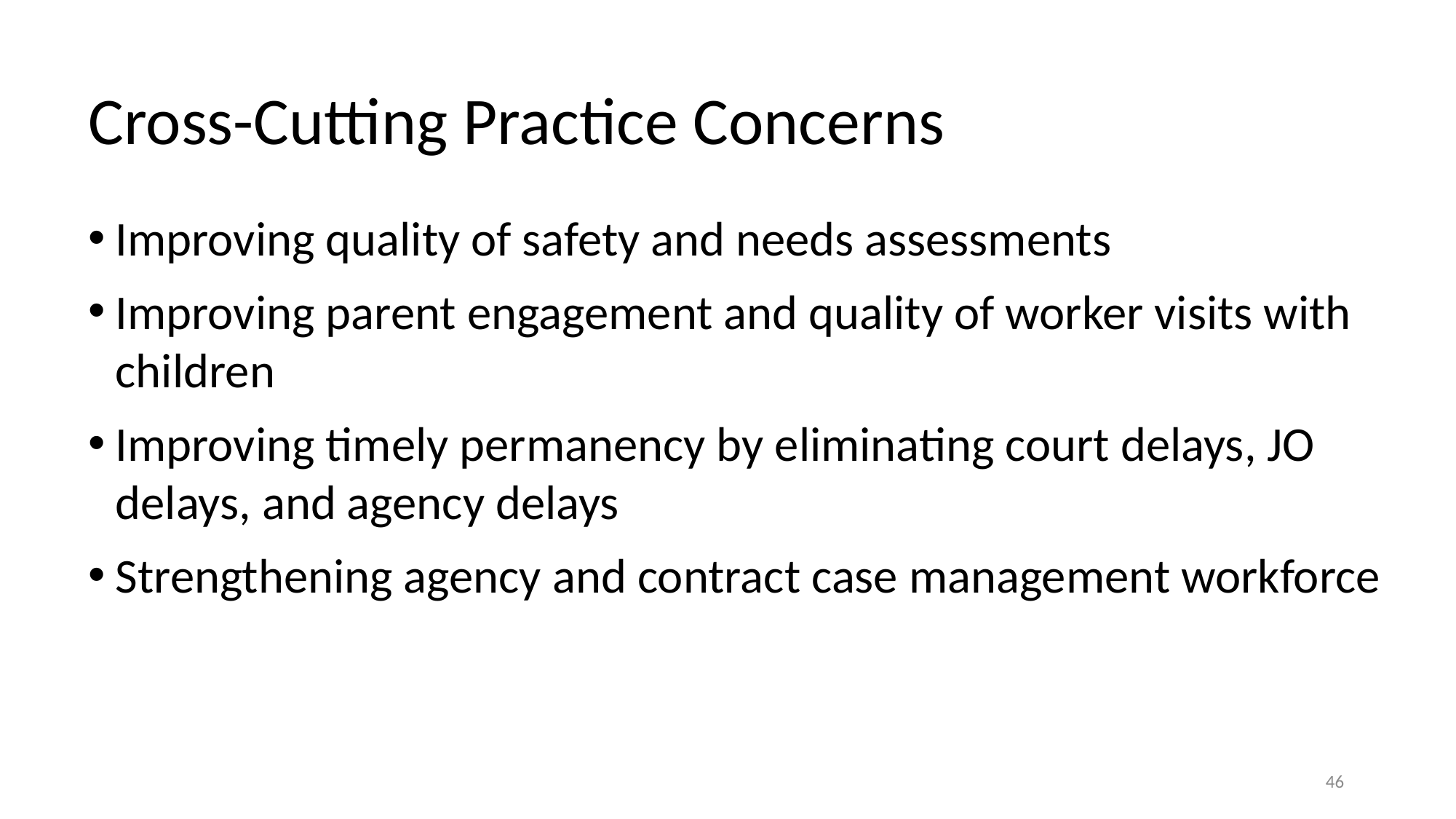

# Cross-Cutting Practice Concerns
Improving quality of safety and needs assessments
Improving parent engagement and quality of worker visits with children
Improving timely permanency by eliminating court delays, JO delays, and agency delays
Strengthening agency and contract case management workforce
46